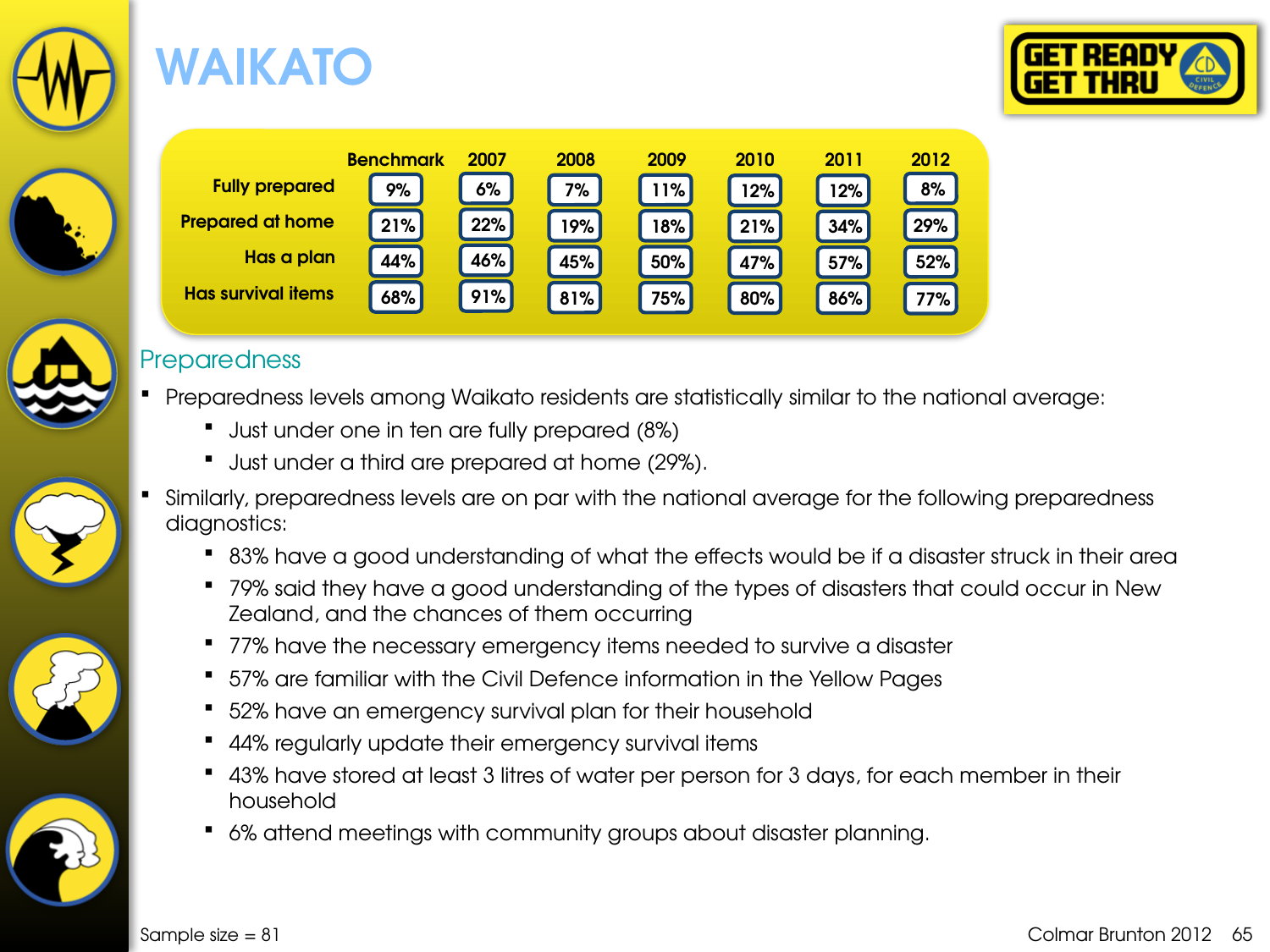

# Waikato

Benchmark
2007
2008
2009
2010
2011
2012
Fully prepared
 8%
 6%
 9%
 7%
 11%
 12%
 12%
Prepared at home
 22%
29%
 21%
 18%
 19%
 34%
 21%
Has a plan
 46%
 44%
 50%
 45%
 52%
 57%
 47%
Has survival items
 91%
 68%
 75%
 81%
 86%
 80%
 77%
Preparedness
Preparedness levels among Waikato residents are statistically similar to the national average:
Just under one in ten are fully prepared (8%)
Just under a third are prepared at home (29%).
Similarly, preparedness levels are on par with the national average for the following preparedness diagnostics:
83% have a good understanding of what the effects would be if a disaster struck in their area
79% said they have a good understanding of the types of disasters that could occur in New Zealand, and the chances of them occurring
77% have the necessary emergency items needed to survive a disaster
57% are familiar with the Civil Defence information in the Yellow Pages
52% have an emergency survival plan for their household
44% regularly update their emergency survival items
43% have stored at least 3 litres of water per person for 3 days, for each member in their household
6% attend meetings with community groups about disaster planning.
Sample size = 81